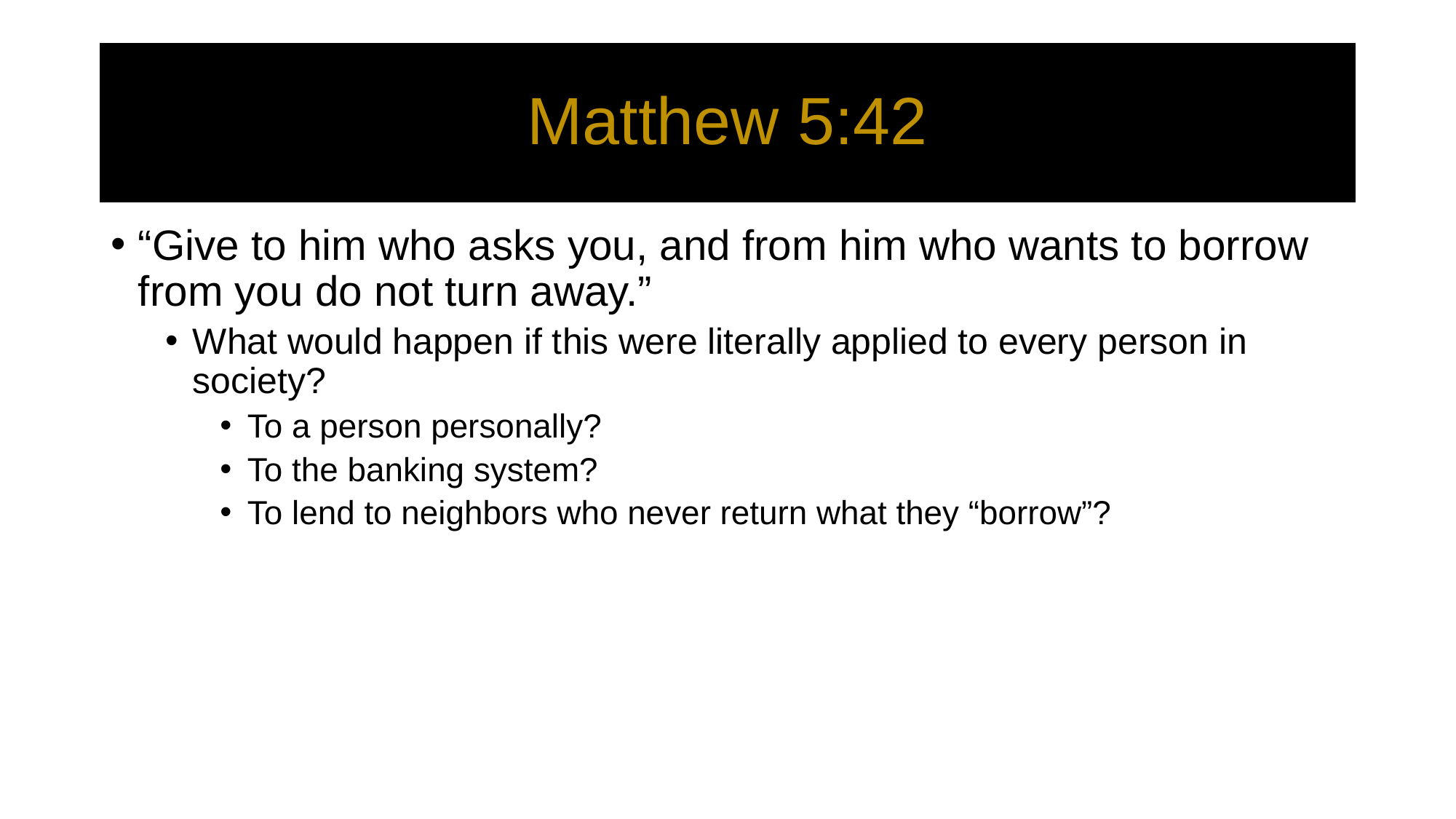

# Matthew 5:42
“Give to him who asks you, and from him who wants to borrow from you do not turn away.”
What would happen if this were literally applied to every person in society?
To a person personally?
To the banking system?
To lend to neighbors who never return what they “borrow”?